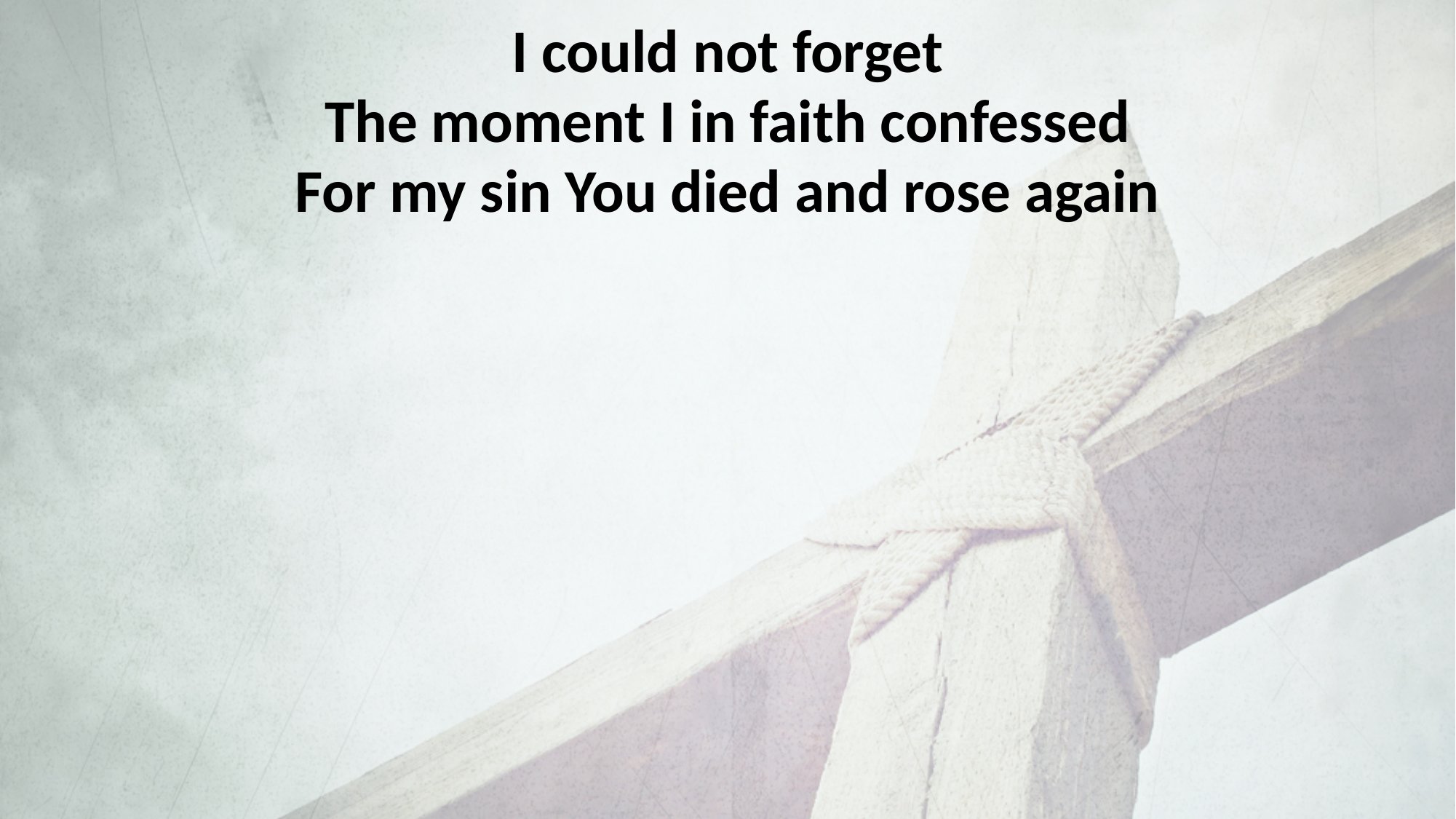

I could not forget
The moment I in faith confessed
For my sin You died and rose again